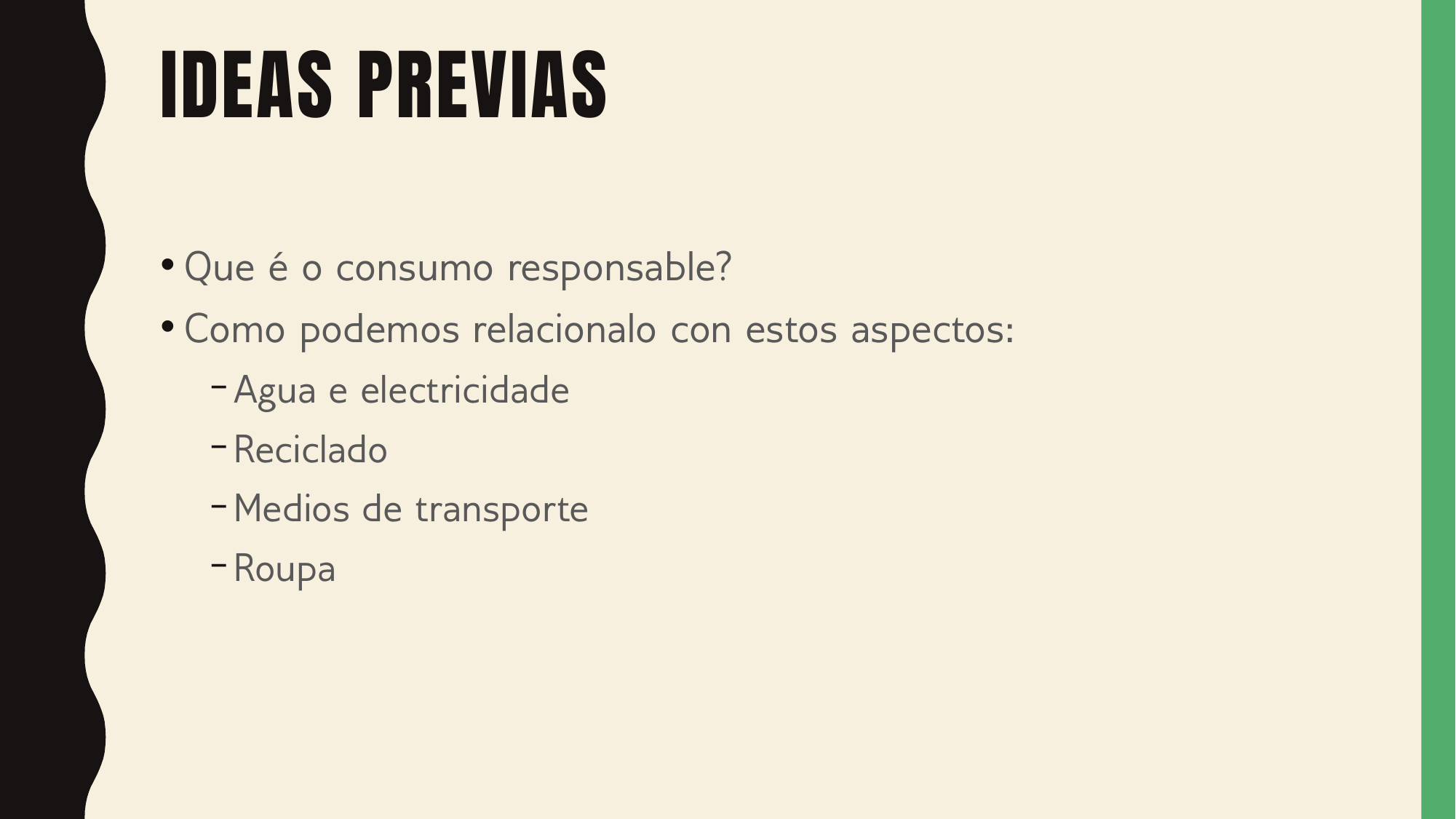

# Ideas previas

Que é o consumo responsable?
Como podemos relacionalo con estos aspectos:
Agua e electricidade
Reciclado
Medios de transporte
Roupa